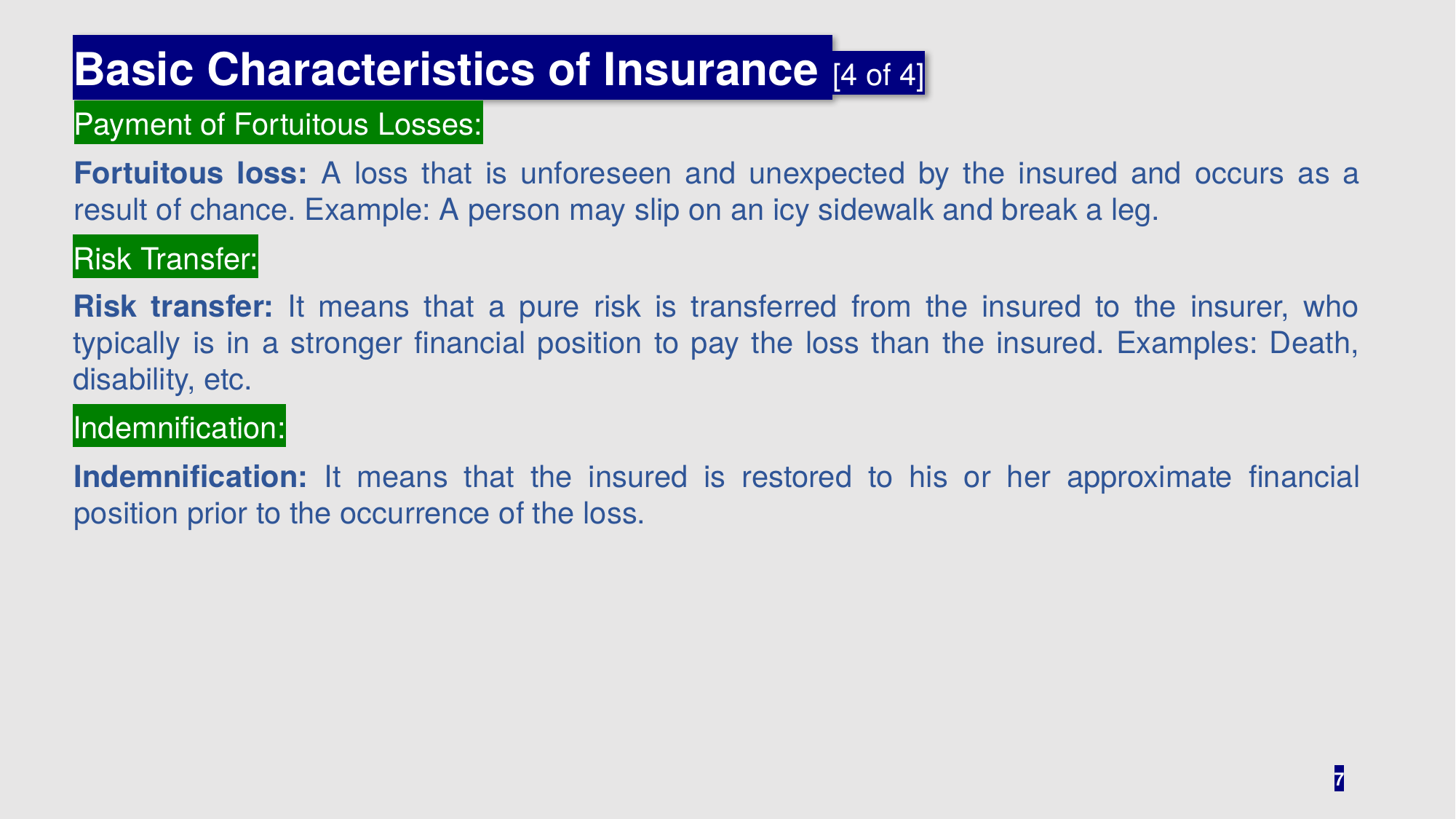

Basic Characteristics of Insurance [4 of 4]
Payment of Fortuitous Losses:
Fortuitous loss: A loss that is unforeseen and unexpected by the insured and occurs as a result of chance. Example: A person may slip on an icy sidewalk and break a leg.
Risk Transfer:
Risk transfer: It means that a pure risk is transferred from the insured to the insurer, who typically is in a stronger financial position to pay the loss than the insured. Examples: Death, disability, etc.
Indemnification:
Indemnification: It means that the insured is restored to his or her approximate financial position prior to the occurrence of the loss.
7